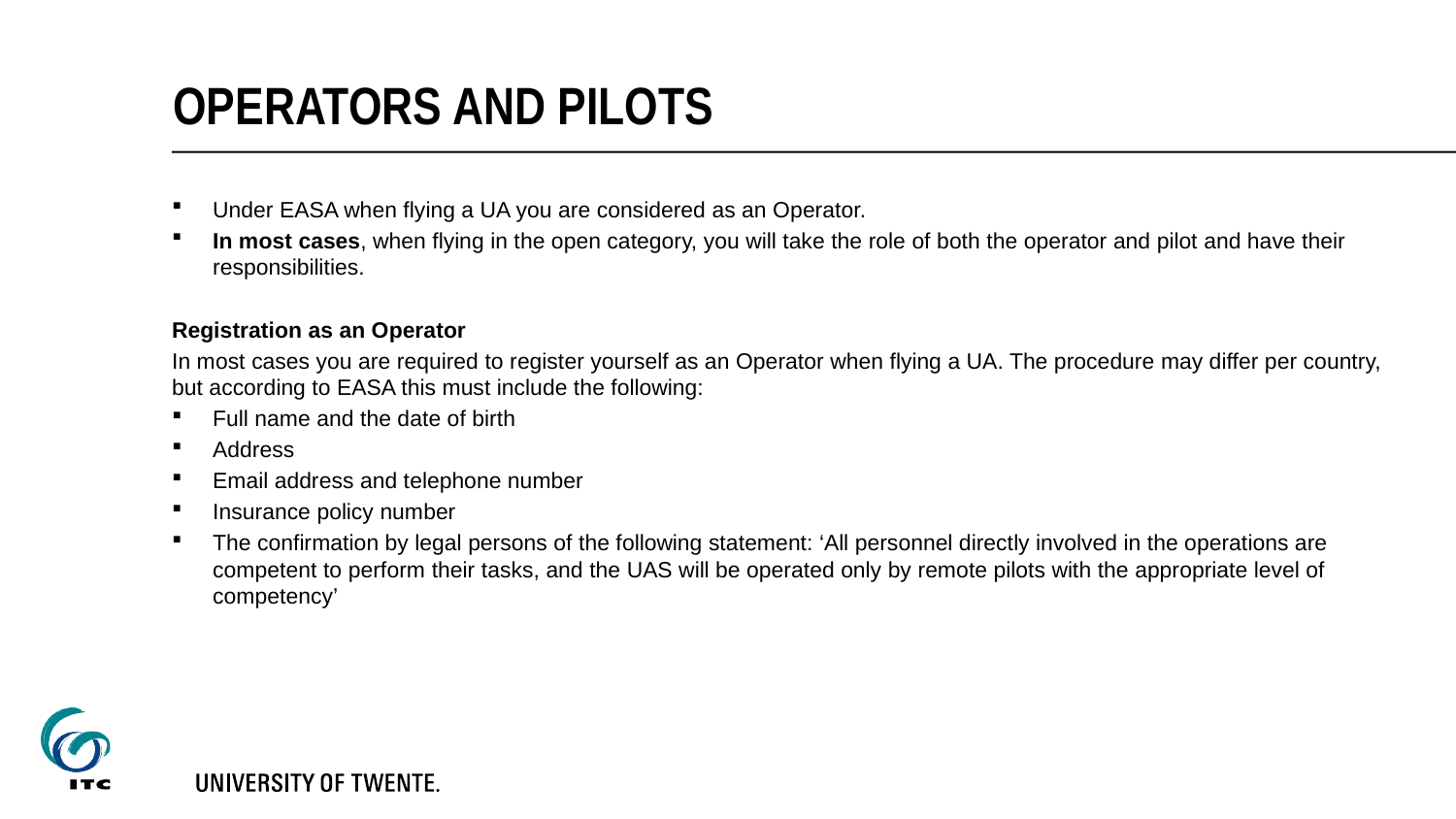

# Operators and pilots
Under EASA when flying a UA you are considered as an Operator.
In most cases, when flying in the open category, you will take the role of both the operator and pilot and have their responsibilities.

Registration as an Operator
In most cases you are required to register yourself as an Operator when flying a UA. The procedure may differ per country, but according to EASA this must include the following:
Full name and the date of birth
Address
Email address and telephone number
Insurance policy number
The confirmation by legal persons of the following statement: ‘All personnel directly involved in the operations are competent to perform their tasks, and the UAS will be operated only by remote pilots with the appropriate level of competency’